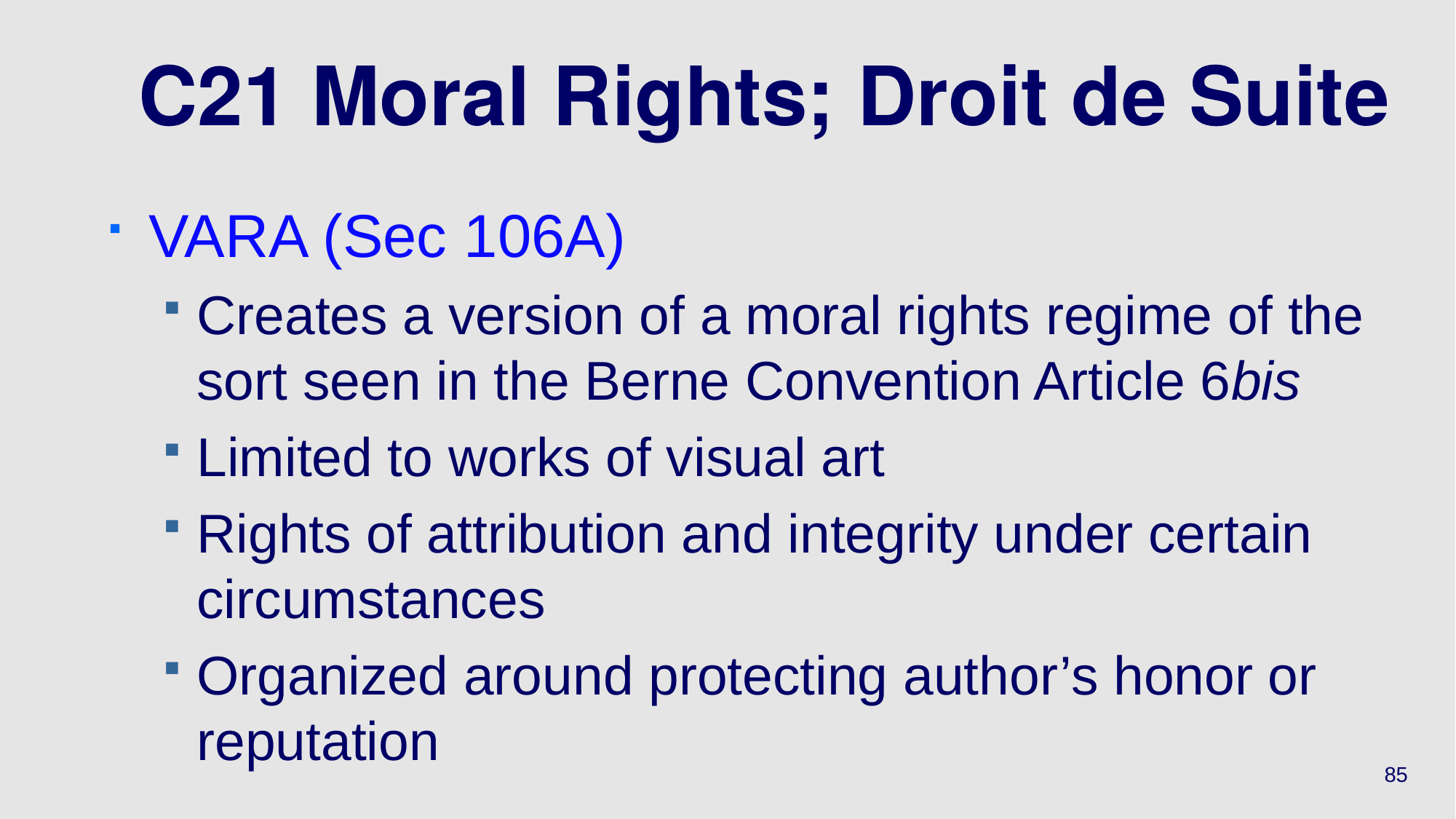

# C21 Moral Rights; Droit de Suite
VARA (Sec 106A)
Creates a version of a moral rights regime of the sort seen in the Berne Convention Article 6bis
Limited to works of visual art
Rights of attribution and integrity under certain circumstances
Organized around protecting author’s honor or reputation
85